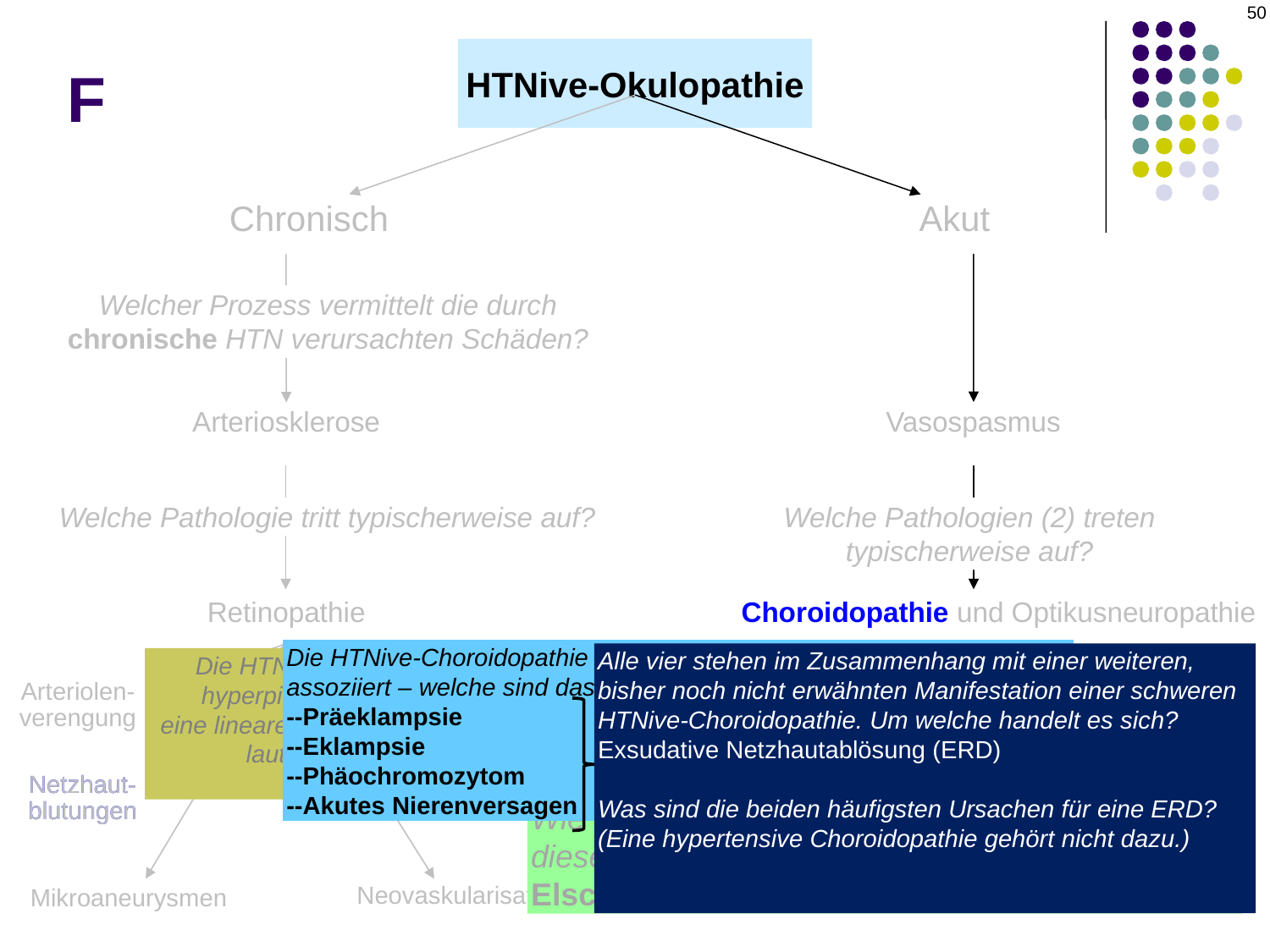

50
# F
HTNive-Okulopathie
Chronisch
Akut
Welcher Prozess vermittelt die durch chronische HTN verursachten Schäden?
Welcher Prozess vermittelt die durch chronische HTN verursachten Schäden?
Arteriosklerose
Vasospasmus
Welche Pathologie tritt typischerweise auf?
Welche Pathologien (2) treten typischerweise auf?
Retinopathie
Choroidopathie und Optikusneuropathie
Die HTNive-Choroidopathie ist klassischerweise mit vier Erkrankungen assoziiert – welche sind das?
--Präeklampsie
--Eklampsie
--Phäochromozytom
--Akutes Nierenversagen
Alle vier stehen im Zusammenhang mit einer weiteren, bisher noch nicht erwähnten Manifestation einer schweren HTNive-Choroidopathie. Um welche handelt es sich?
Exsudative Netzhautablösung (ERD)

Was sind die beiden häufigsten Ursachen für eine ERD? (Eine hypertensive Choroidopathie gehört nicht dazu.)
Neoplasien (häufig metastasierend) und entzündliche Prozesse
Kurz gesagt, wie sieht die Pathophysiologie der HTNive-Choroidopathie aus?
Ein Vasospasmus führt zu einer  lobulären Nichtdurchblutung  der Choriokapillaris. Akut sind diese nicht durchbluteten Lobuli (Flecken) hypopigmentiert; mit der Zeit werden sie jedoch hyperpigmentiert.
Die HTNive-Choroidopathie ist mit einer weiteren hyperpigmentierten Läsion assoziiert, die jedoch eine lineare statt einer lobulären Form aufweist. Wie lautet deren namensgebende Bezeichnung?
Siegrist-Streifen
Arteriolen-verengung

Cotton-Wool-Herde
Netzhaut-
blutungen
Netzhaut-
blutungen
Wie lautet die namensgebende Bezeichnung für diese hyperpigmentierten Flecken?
Elschnig-Flecken
Neovaskularisationen
Mikroaneurysmen